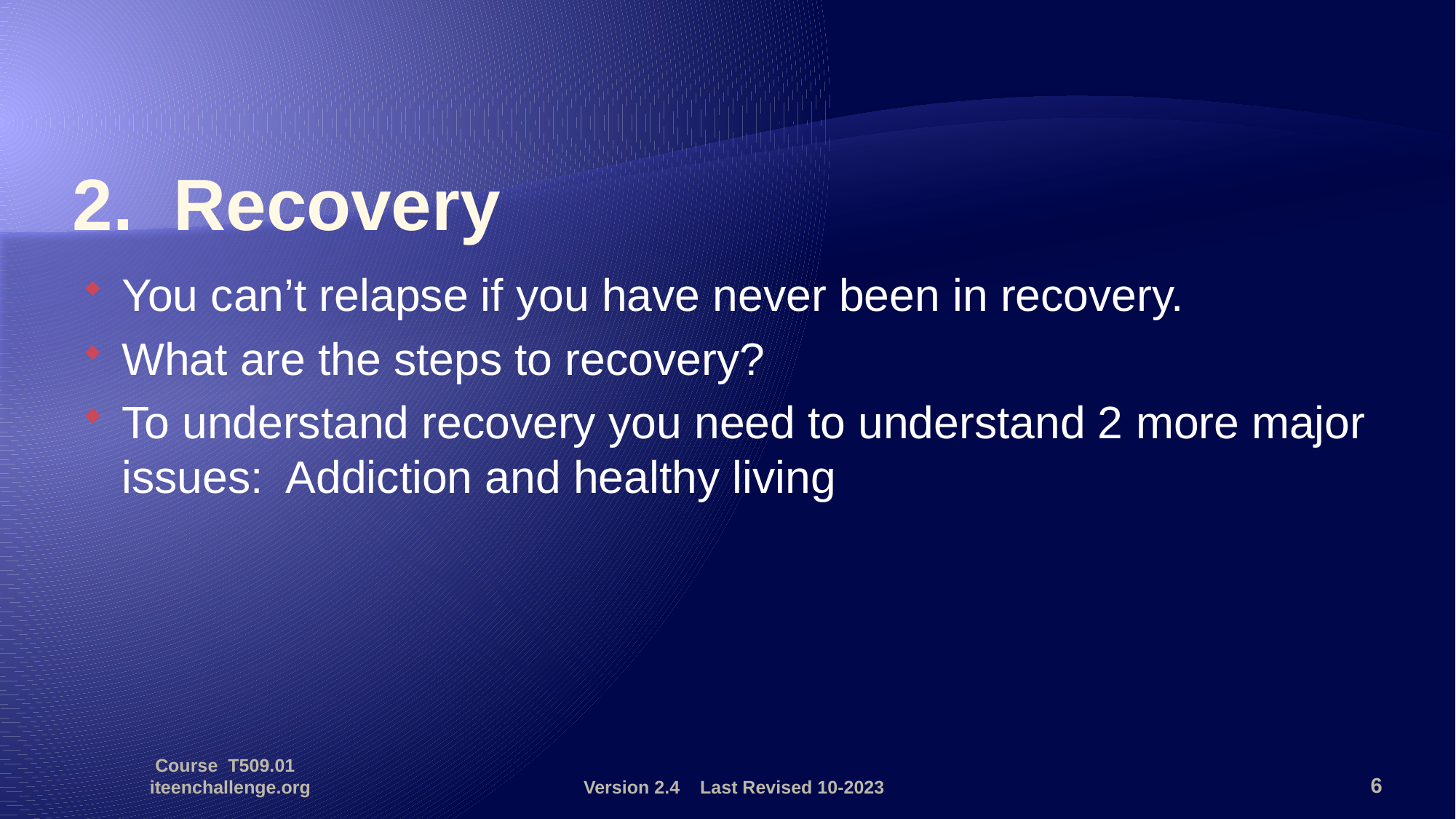

# 2.  Recovery
You can’t relapse if you have never been in recovery.
What are the steps to recovery?
To understand recovery you need to understand 2 more major issues:  Addiction and healthy living
Course  T509.01   iteenchallenge.org
Version 2.4    Last Revised 10-2023
6